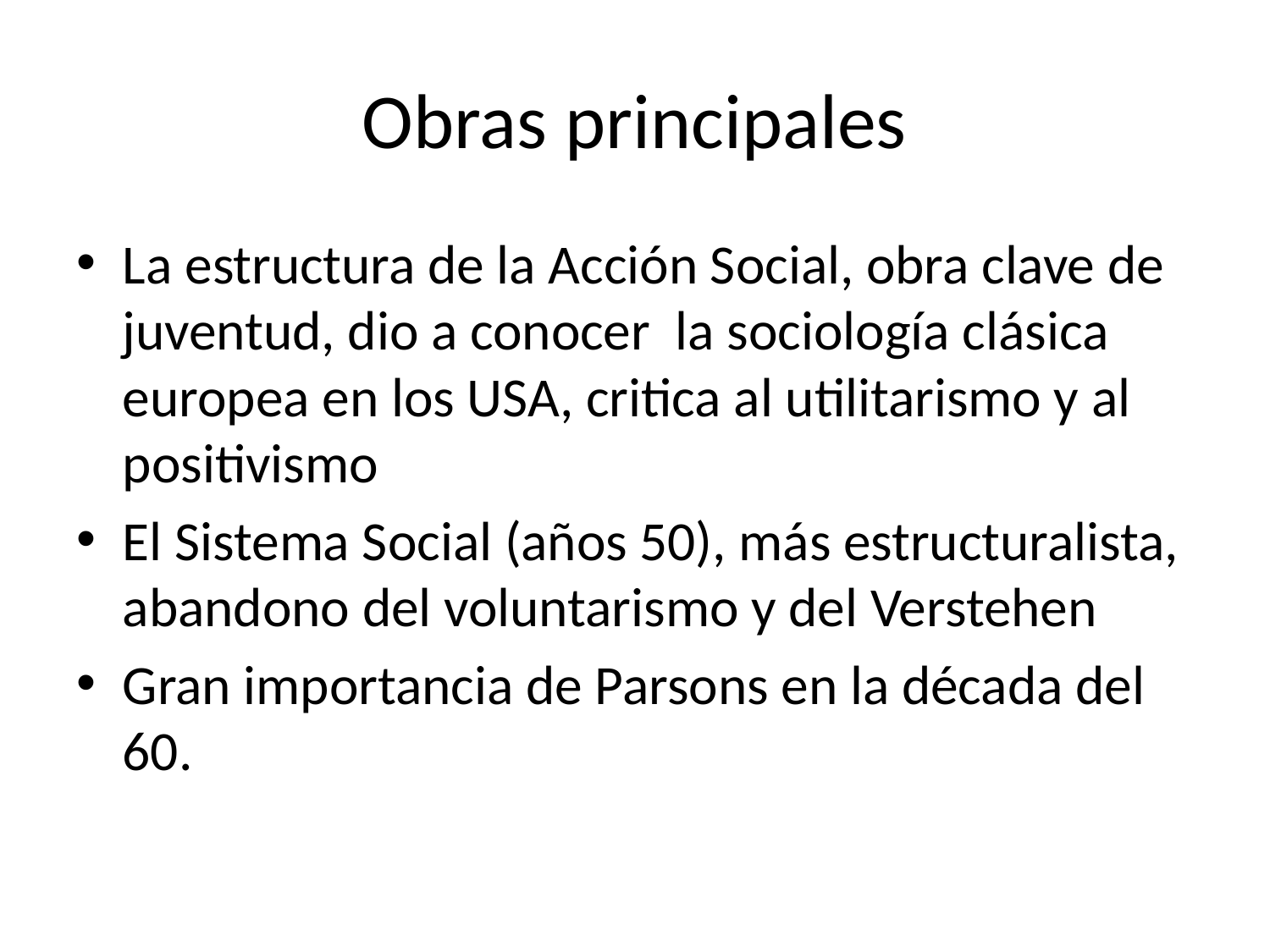

# Obras principales
La estructura de la Acción Social, obra clave de juventud, dio a conocer  la sociología clásica europea en los USA, critica al utilitarismo y al positivismo
El Sistema Social (años 50), más estructuralista, abandono del voluntarismo y del Verstehen
Gran importancia de Parsons en la década del 60.